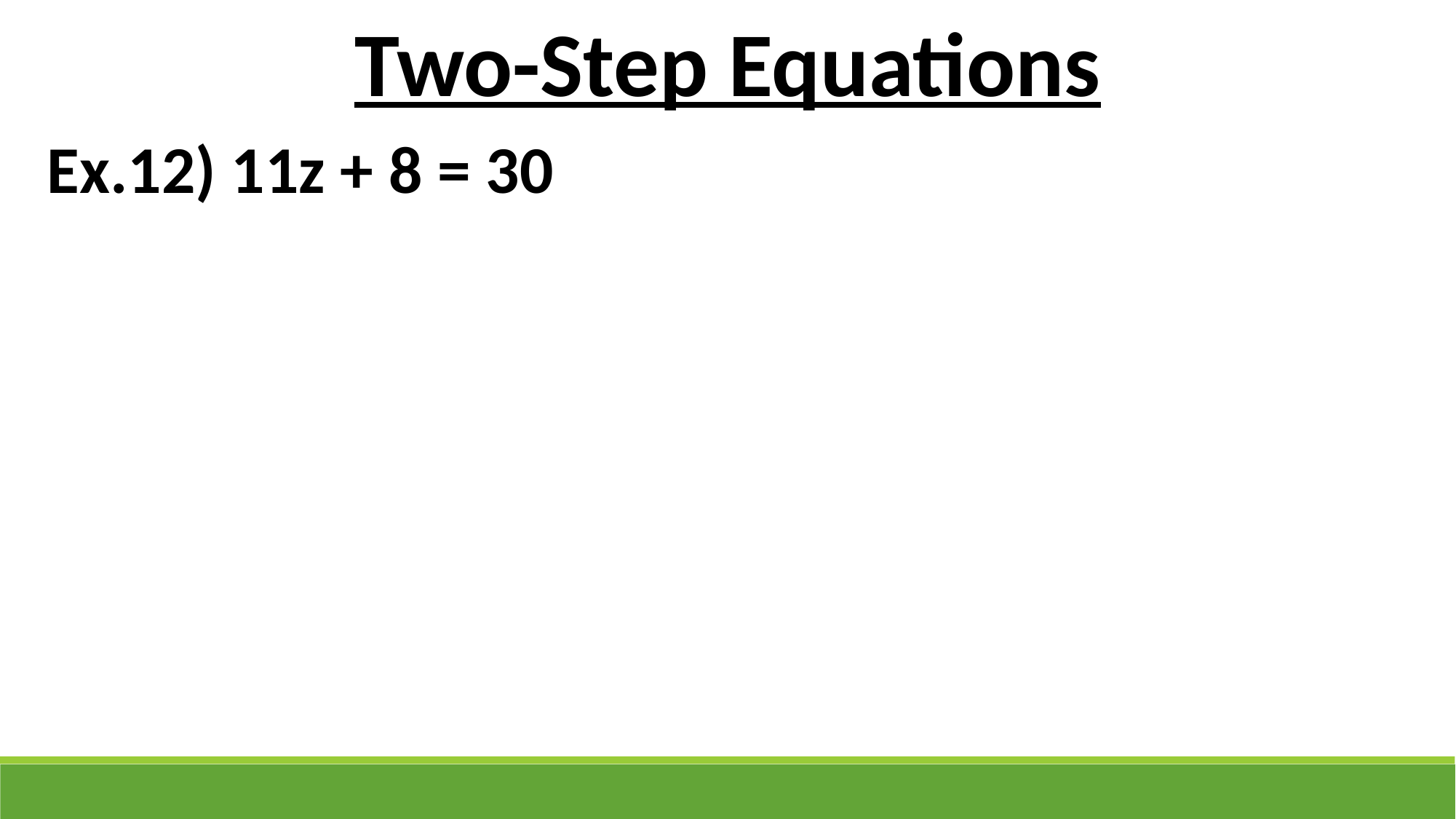

Two-Step Equations
Ex.12) 11z + 8 = 30